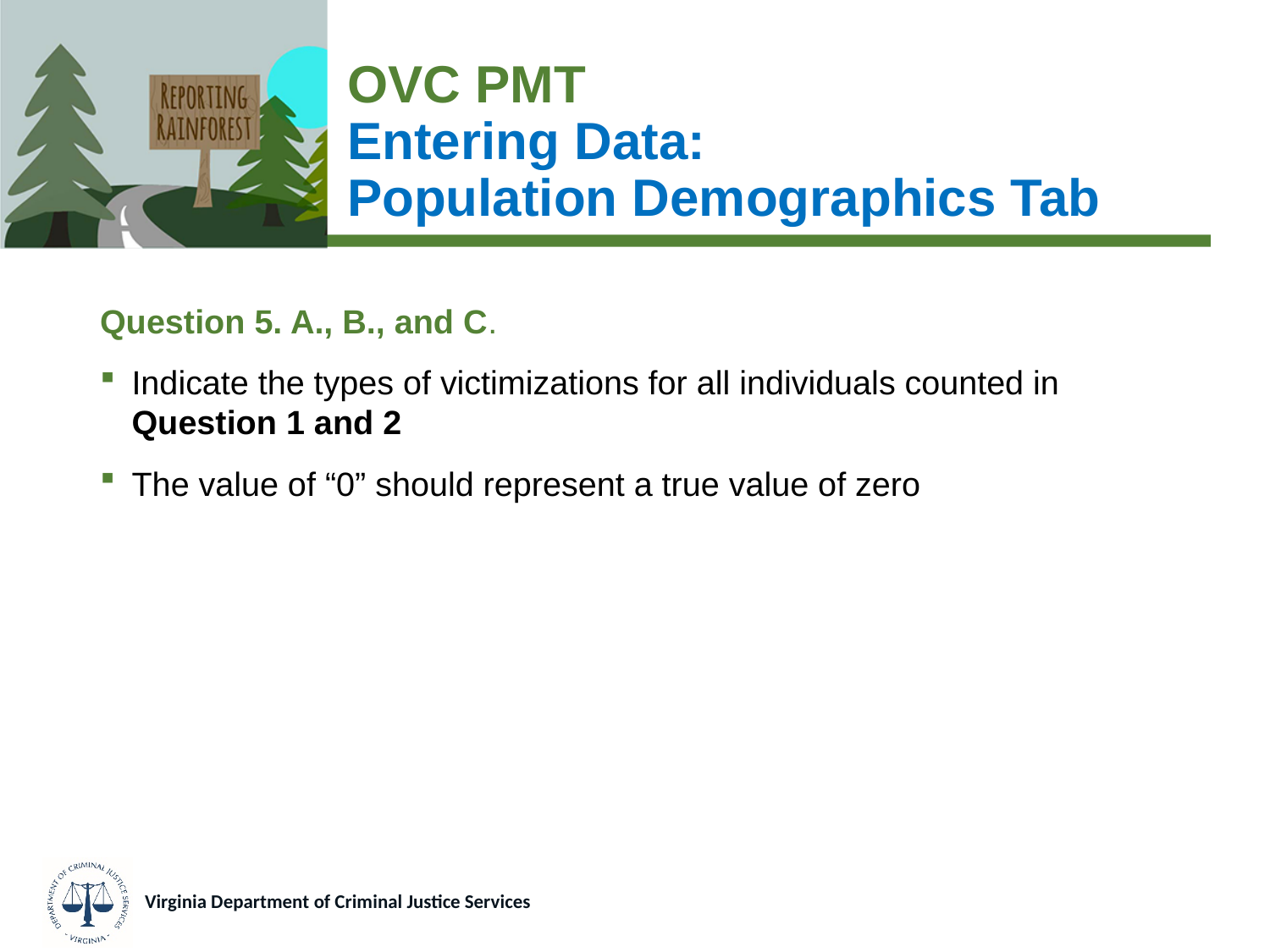

# OVC PMT Entering Data: Population Demographics Tab
Question 5. A., B., and C.
Indicate the types of victimizations for all individuals counted in Question 1 and 2
The value of “0” should represent a true value of zero
Virginia Department of Criminal Justice Services